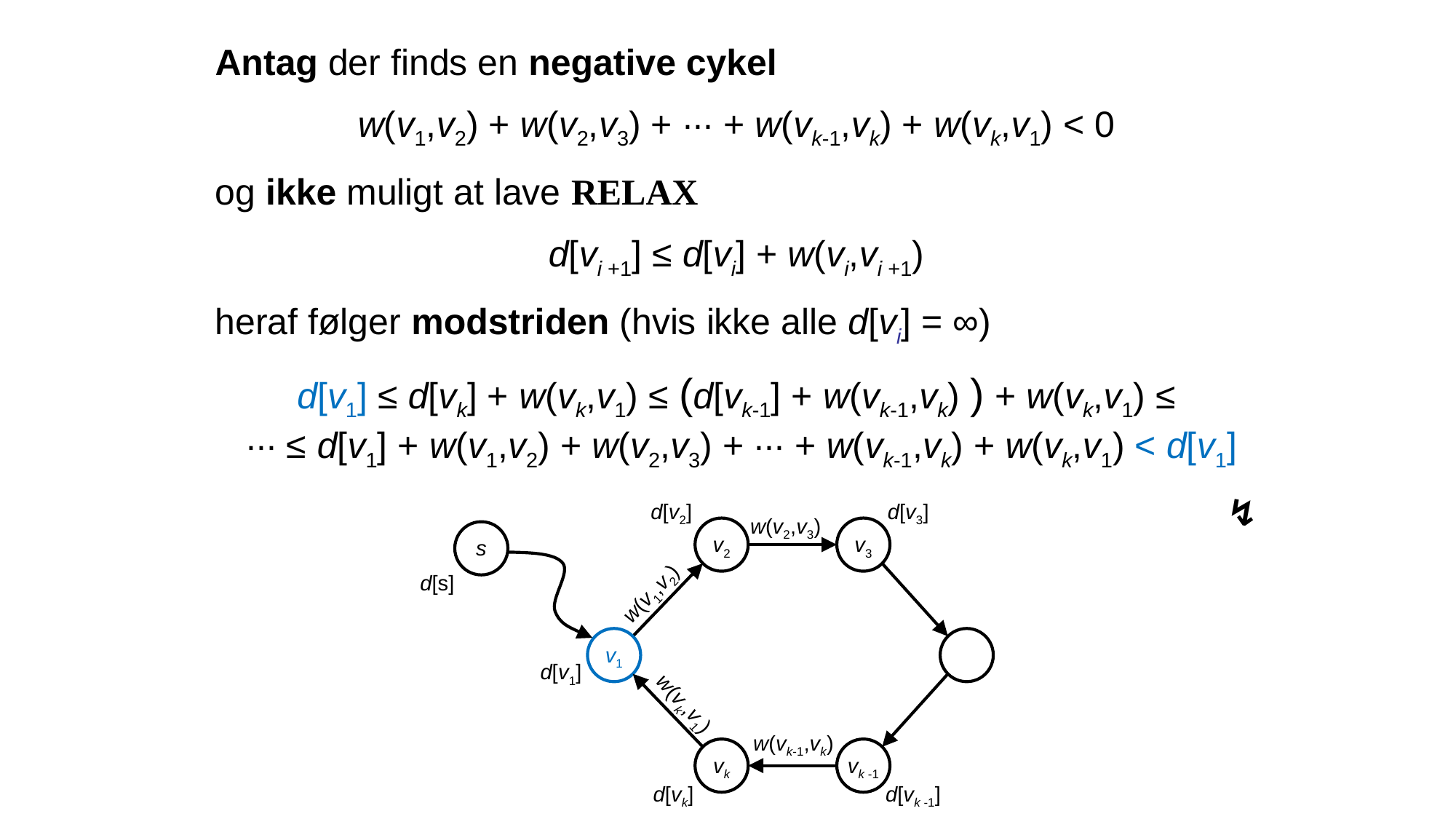

Antag der finds en negative cykel
w(v1,v2) + w(v2,v3) + ∙∙∙ + w(vk-1,vk) + w(vk,v1) < 0
og ikke muligt at lave Relax
d[vi +1] ≤ d[vi] + w(vi,vi +1)
heraf følger modstriden (hvis ikke alle d[vi] = ∞)
d[v1] ≤ d[vk] + w(vk,v1) ≤ (d[vk-1] + w(vk-1,vk) ) + w(vk,v1) ≤
 ∙∙∙ ≤ d[v1] + w(v1,v2) + w(v2,v3) + ∙∙∙ + w(vk-1,vk) + w(vk,v1) < d[v1]
↯
d[v2]
d[v3]
w(v2,v3)
v2
v3
s

d[s]
w(v1,v2)
v1

d[v1]
w(vk,v1)
w(vk-1,vk)
vk
vk -1
d[vk -1]
d[vk]